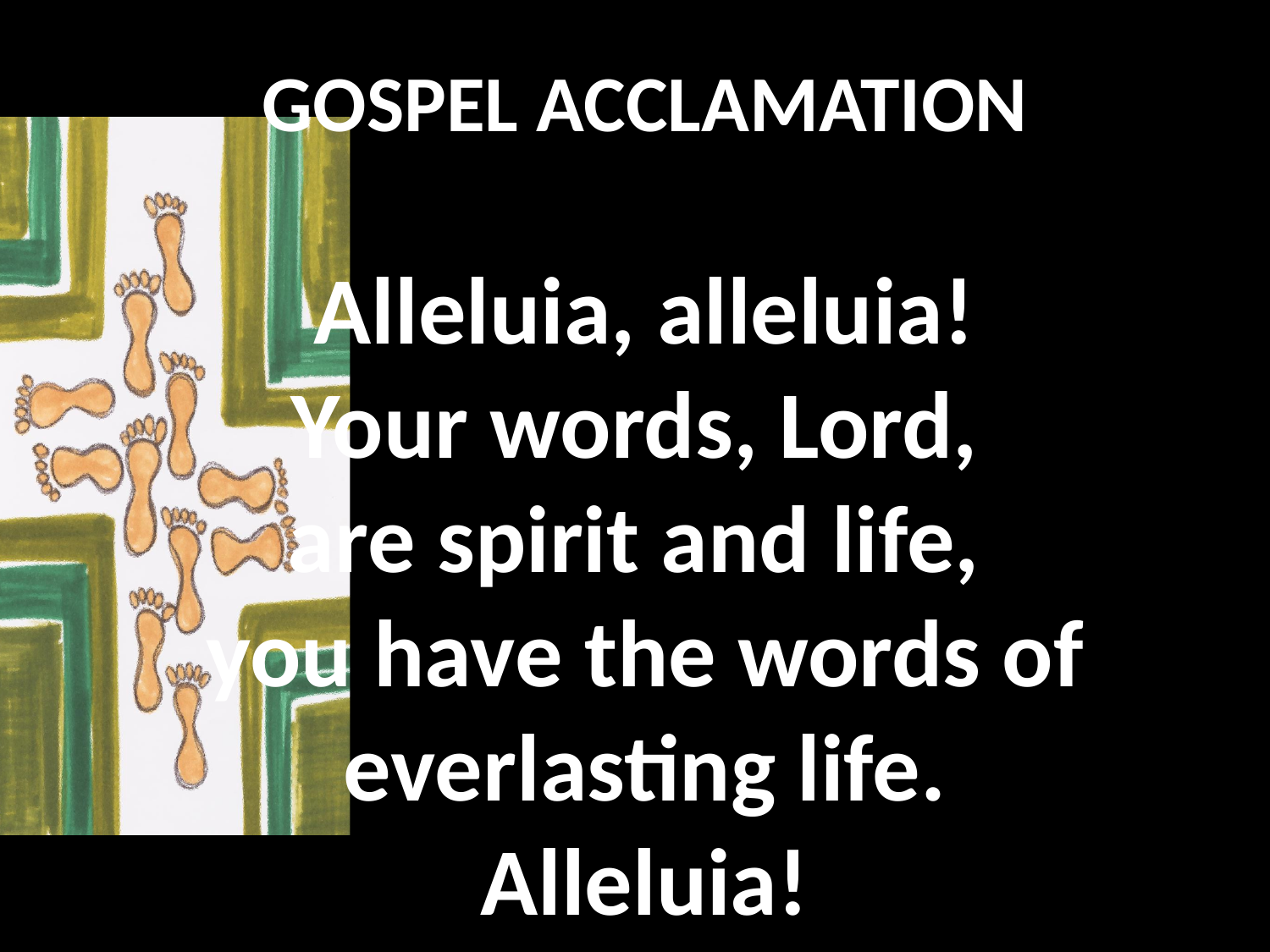

GOSPEL ACCLAMATION

Alleluia, alleluia!
Your words, Lord,
are spirit and life,
you have the words of everlasting life.
Alleluia!